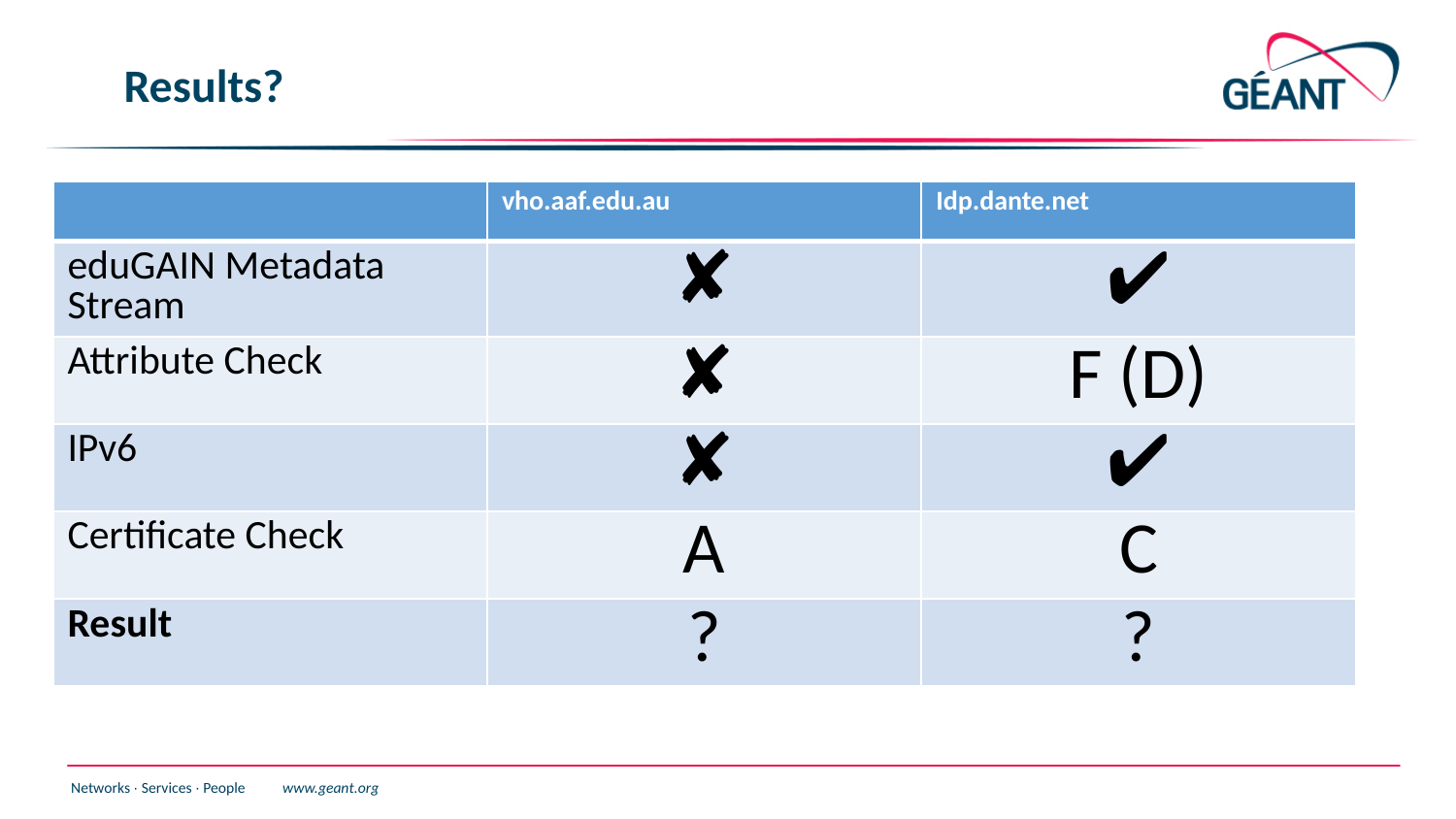

# Results?
|  | vho.aaf.edu.au | Idp.dante.net |
| --- | --- | --- |
| eduGAIN Metadata Stream | ✘ | ✔ |
| Attribute Check | ✘ | F (D) |
| IPv6 | ✘ | ✔ |
| Certificate Check | A | C |
| Result | ? | ? |